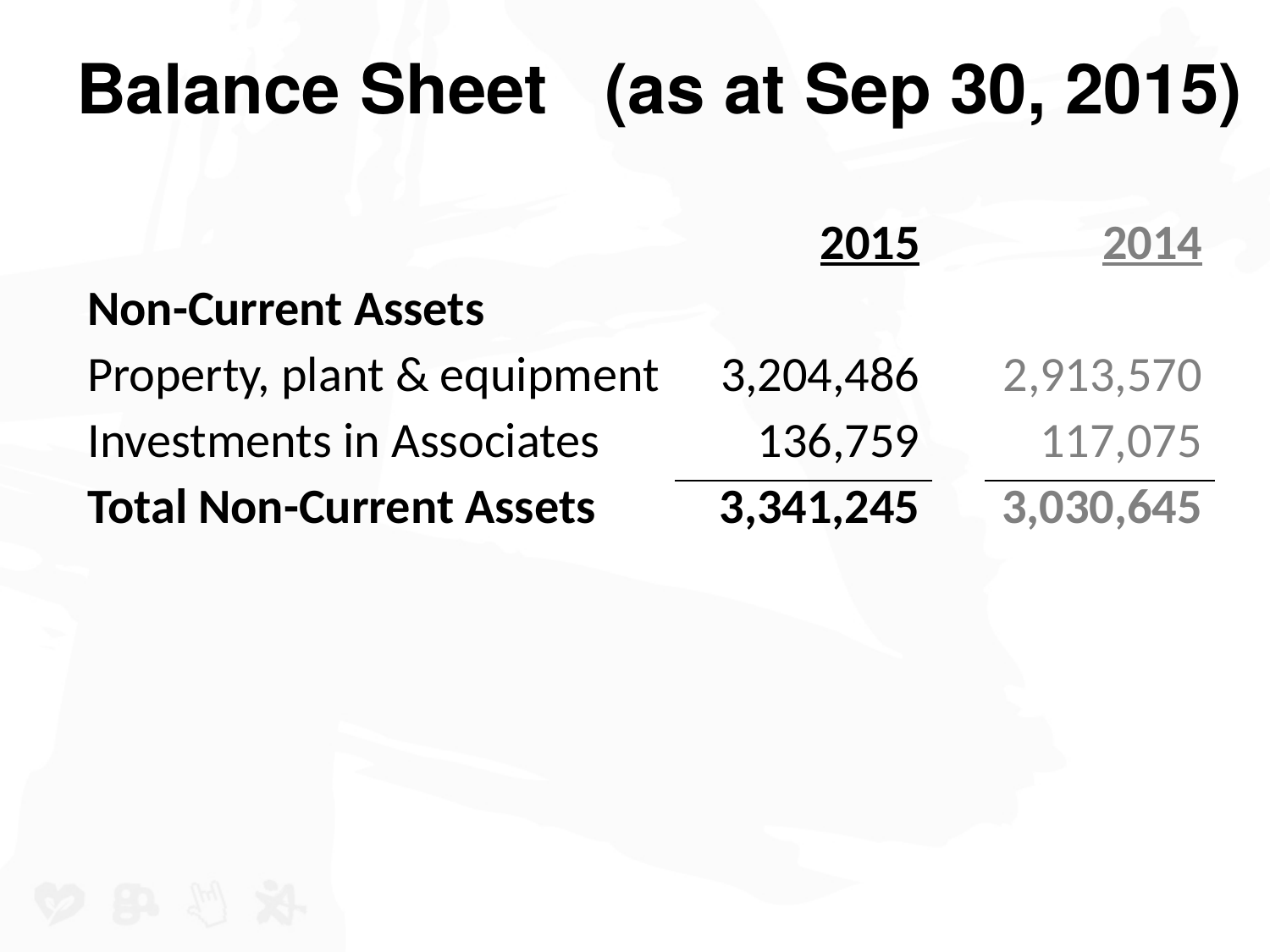

# Balance Sheet   (as at Sep 30, 2015)
|  | 2015 |  | 2014 |
| --- | --- | --- | --- |
| Non-Current Assets |  |  |  |
| Property, plant & equipment | 3,204,486 |  | 2,913,570 |
| Investments in Associates | 136,759 |  | 117,075 |
| Total Non-Current Assets | 3,341,245 |  | 3,030,645 |
|  |  |  |  |